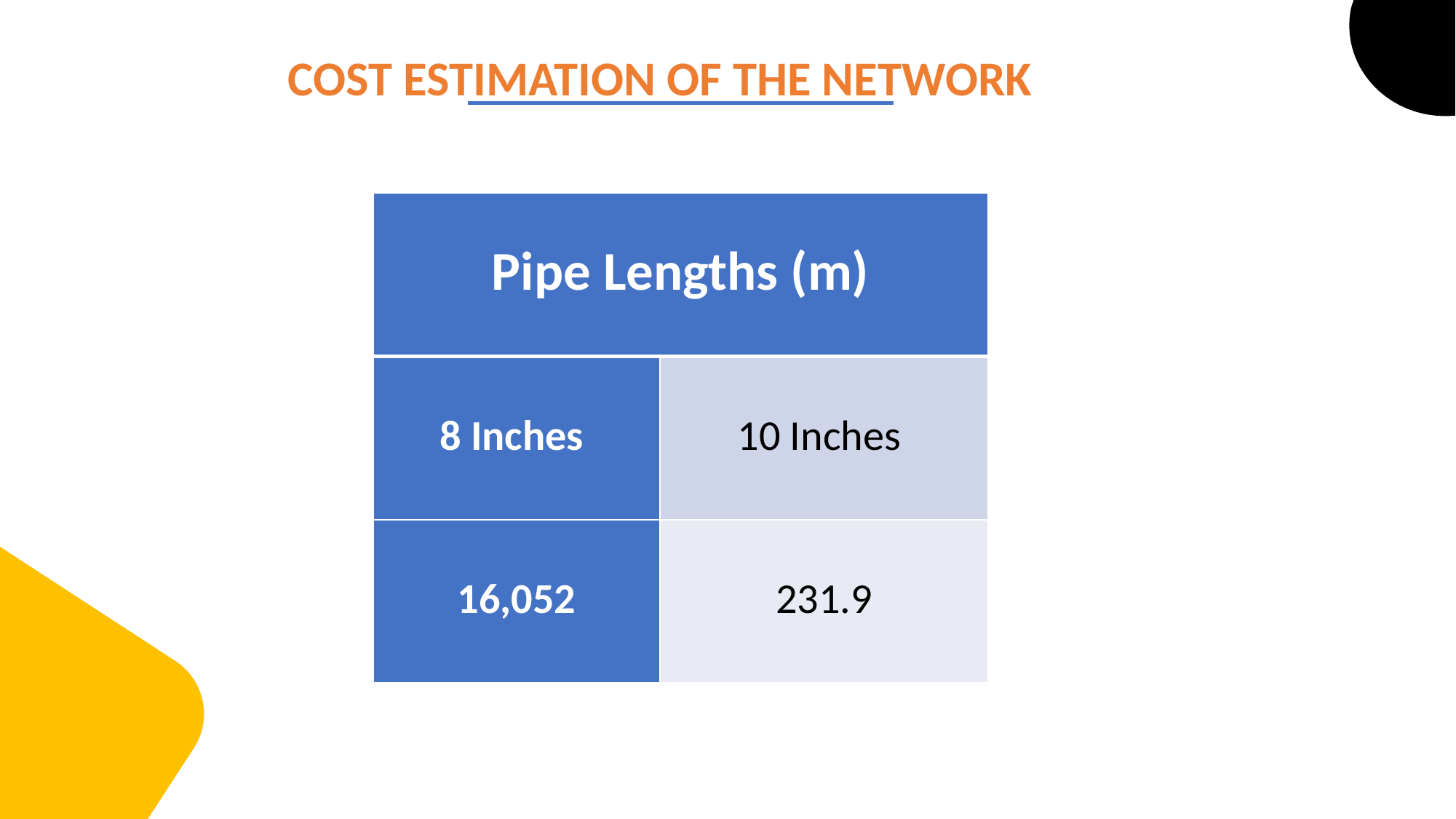

COST ESTIMATION OF THE NETWORK
| Pipe Lengths (m) |  |
| --- | --- |
| 8 Inches | 10 Inches |
| 16,052 | 231.9 |